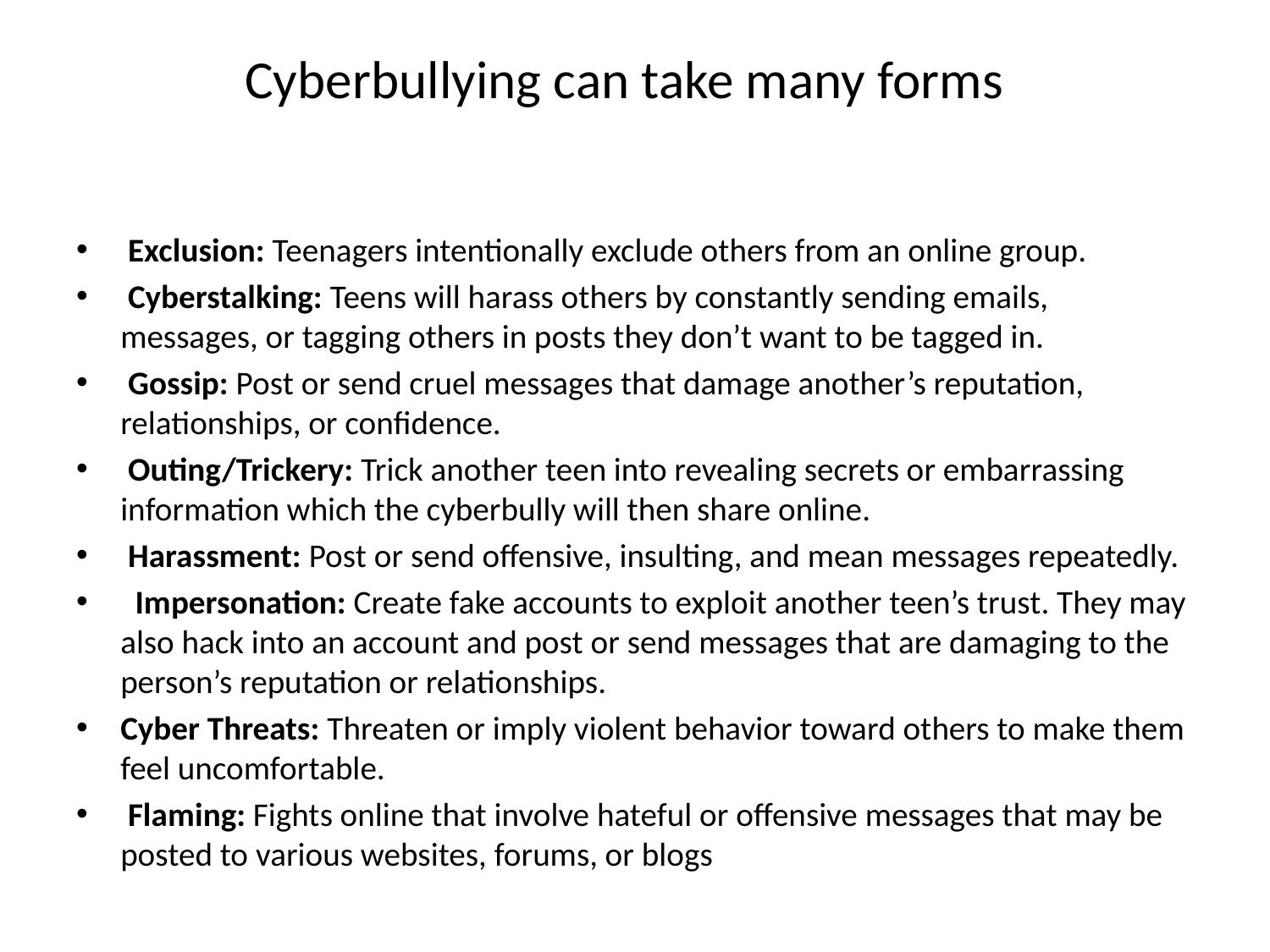

# Cyberbullying can take many forms
 Exclusion: Teenagers intentionally exclude others from an online group.
 Cyberstalking: Teens will harass others by constantly sending emails, messages, or tagging others in posts they don’t want to be tagged in.
 Gossip: Post or send cruel messages that damage another’s reputation, relationships, or confidence.
 Outing/Trickery: Trick another teen into revealing secrets or embarrassing information which the cyberbully will then share online.
 Harassment: Post or send offensive, insulting, and mean messages repeatedly.
  Impersonation: Create fake accounts to exploit another teen’s trust. They may also hack into an account and post or send messages that are damaging to the person’s reputation or relationships.
Cyber Threats: Threaten or imply violent behavior toward others to make them feel uncomfortable.
 Flaming: Fights online that involve hateful or offensive messages that may be posted to various websites, forums, or blogs